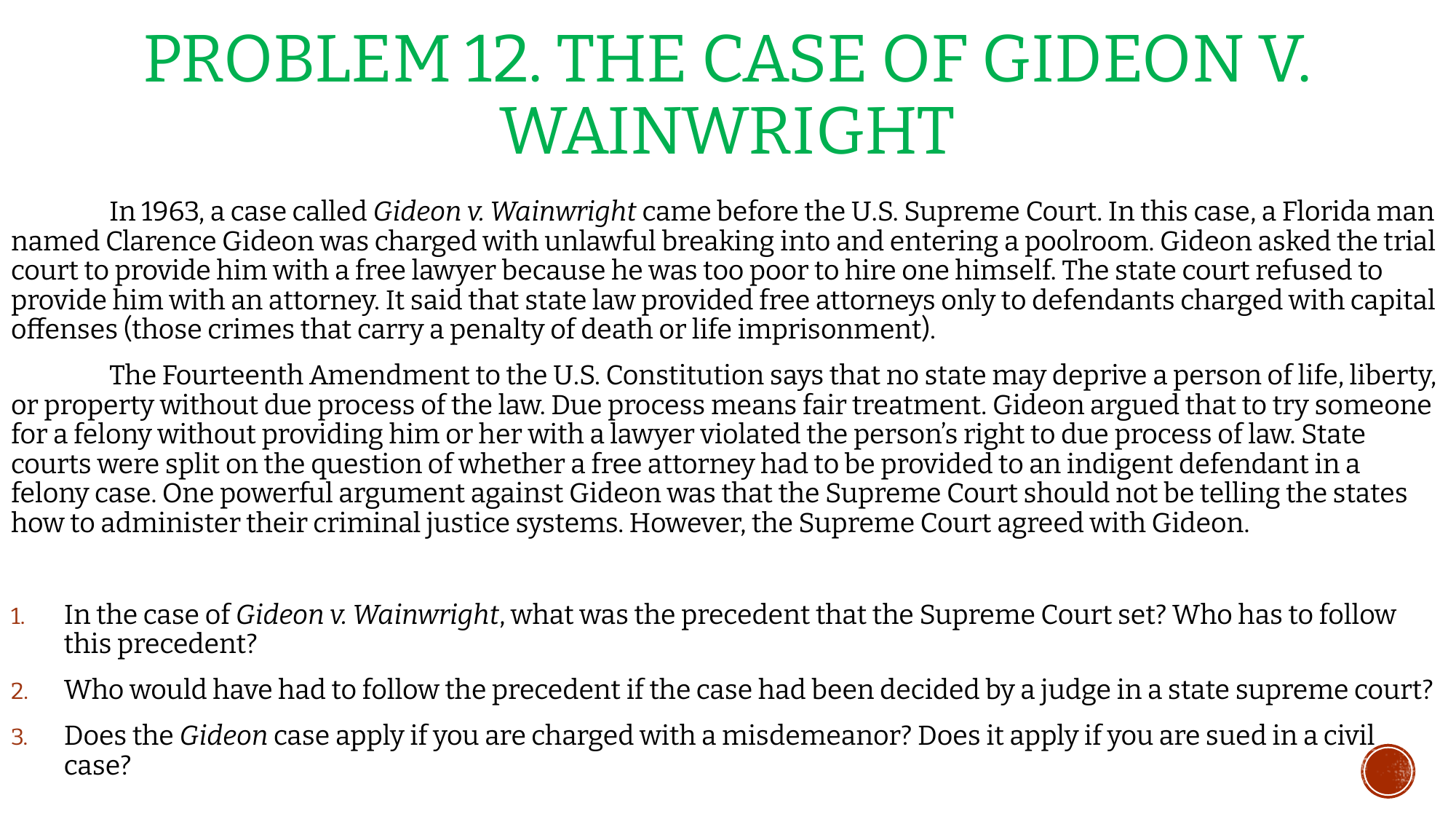

# Problem 12. The Case of Gideon v. Wainwright
	In 1963, a case called Gideon v. Wainwright came before the U.S. Supreme Court. In this case, a Florida man named Clarence Gideon was charged with unlawful breaking into and entering a poolroom. Gideon asked the trial court to provide him with a free lawyer because he was too poor to hire one himself. The state court refused to provide him with an attorney. It said that state law provided free attorneys only to defendants charged with capital offenses (those crimes that carry a penalty of death or life imprisonment).
	The Fourteenth Amendment to the U.S. Constitution says that no state may deprive a person of life, liberty, or property without due process of the law. Due process means fair treatment. Gideon argued that to try someone for a felony without providing him or her with a lawyer violated the person’s right to due process of law. State courts were split on the question of whether a free attorney had to be provided to an indigent defendant in a felony case. One powerful argument against Gideon was that the Supreme Court should not be telling the states how to administer their criminal justice systems. However, the Supreme Court agreed with Gideon.

In the case of Gideon v. Wainwright, what was the precedent that the Supreme Court set? Who has to follow this precedent?
Who would have had to follow the precedent if the case had been decided by a judge in a state supreme court?
Does the Gideon case apply if you are charged with a misdemeanor? Does it apply if you are sued in a civil case?